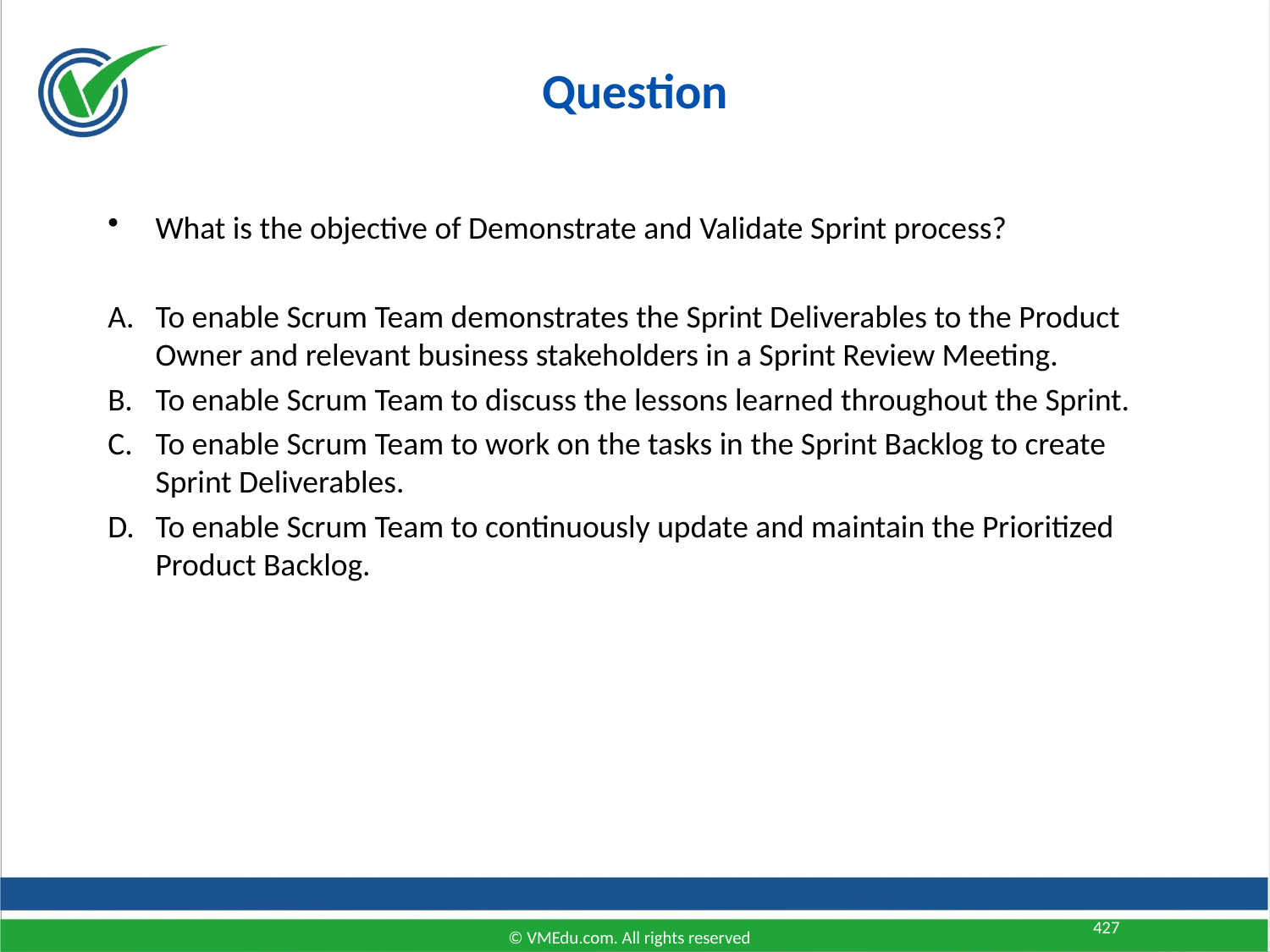

Question
What is the objective of Demonstrate and Validate Sprint process?

To enable Scrum Team demonstrates the Sprint Deliverables to the Product Owner and relevant business stakeholders in a Sprint Review Meeting.
To enable Scrum Team to discuss the lessons learned throughout the Sprint.
To enable Scrum Team to work on the tasks in the Sprint Backlog to create Sprint Deliverables.
To enable Scrum Team to continuously update and maintain the Prioritized Product Backlog.

427
© VMEdu.com. All rights reserved